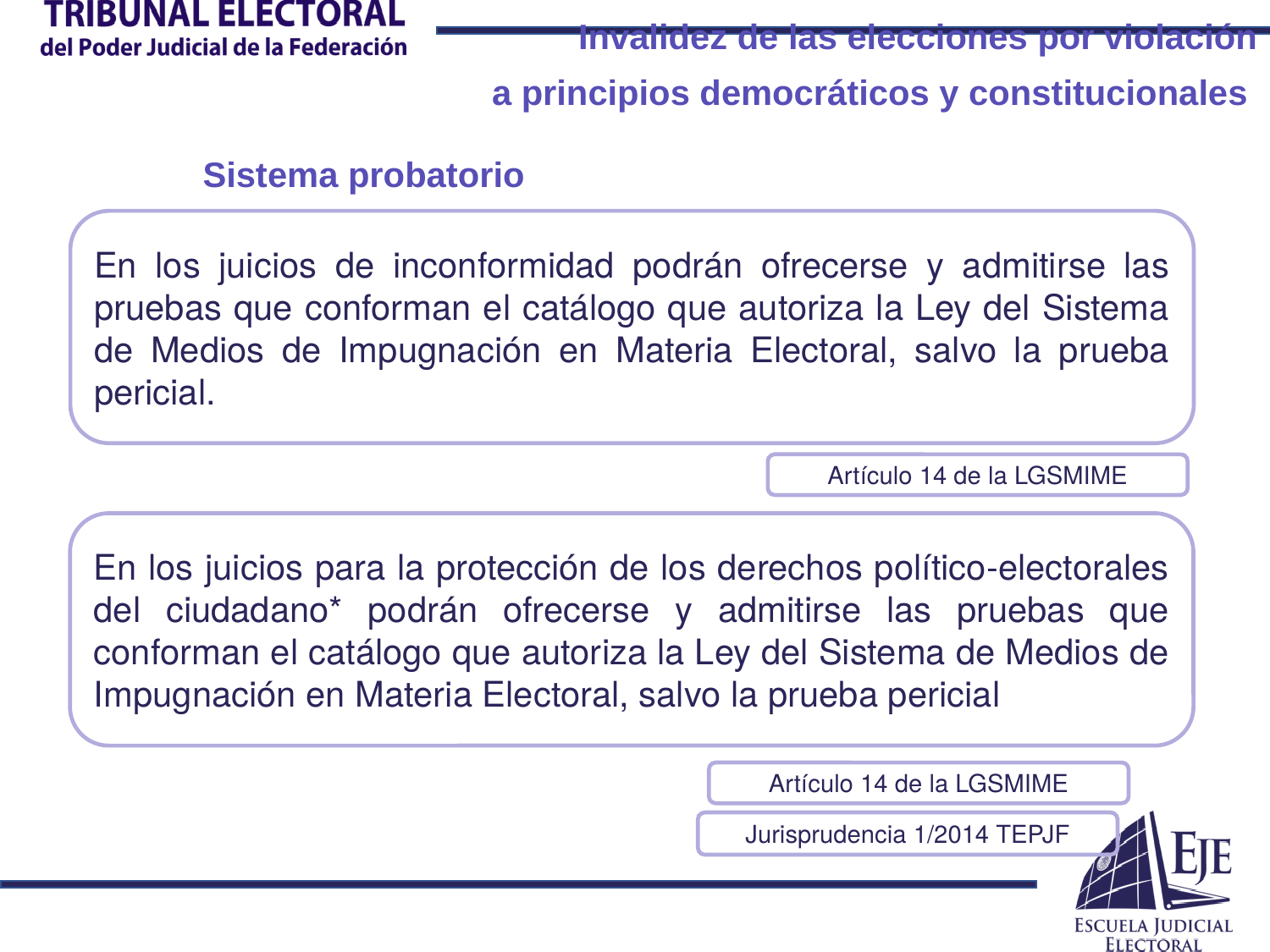

Invalidez de las elecciones por violación
a principios democráticos y constitucionales
Sistema probatorio
En los juicios de inconformidad podrán ofrecerse y admitirse las pruebas que conforman el catálogo que autoriza la Ley del Sistema de Medios de Impugnación en Materia Electoral, salvo la prueba pericial.
Artículo 14 de la LGSMIME
En los juicios para la protección de los derechos político-electorales del ciudadano* podrán ofrecerse y admitirse las pruebas que conforman el catálogo que autoriza la Ley del Sistema de Medios de Impugnación en Materia Electoral, salvo la prueba pericial
Artículo 14 de la LGSMIME
Jurisprudencia 1/2014 TEPJF